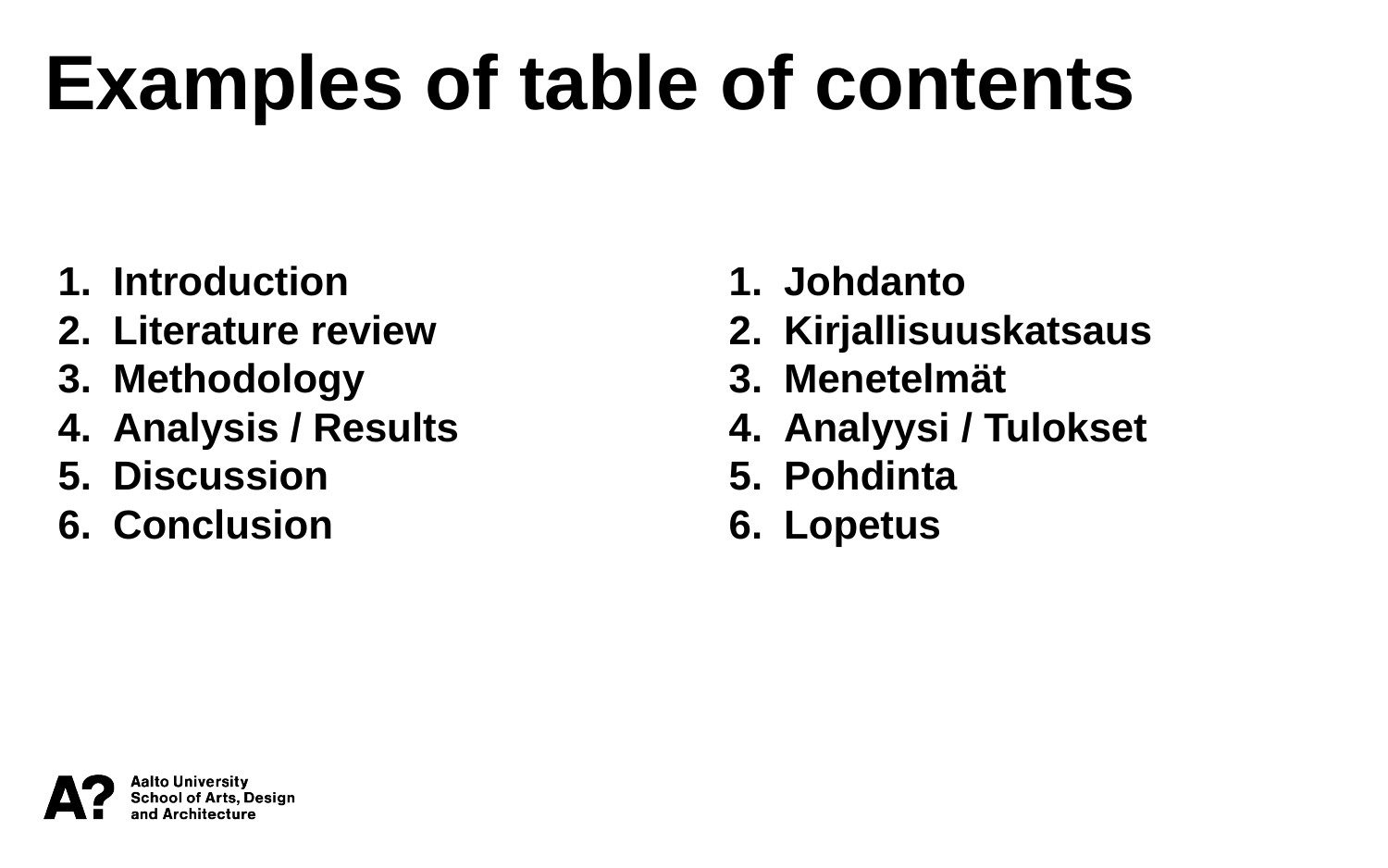

Examples of table of contents
Introduction
Literature review
Methodology
Analysis / Results
Discussion
Conclusion
Johdanto
Kirjallisuuskatsaus
Menetelmät
Analyysi / Tulokset
Pohdinta
Lopetus